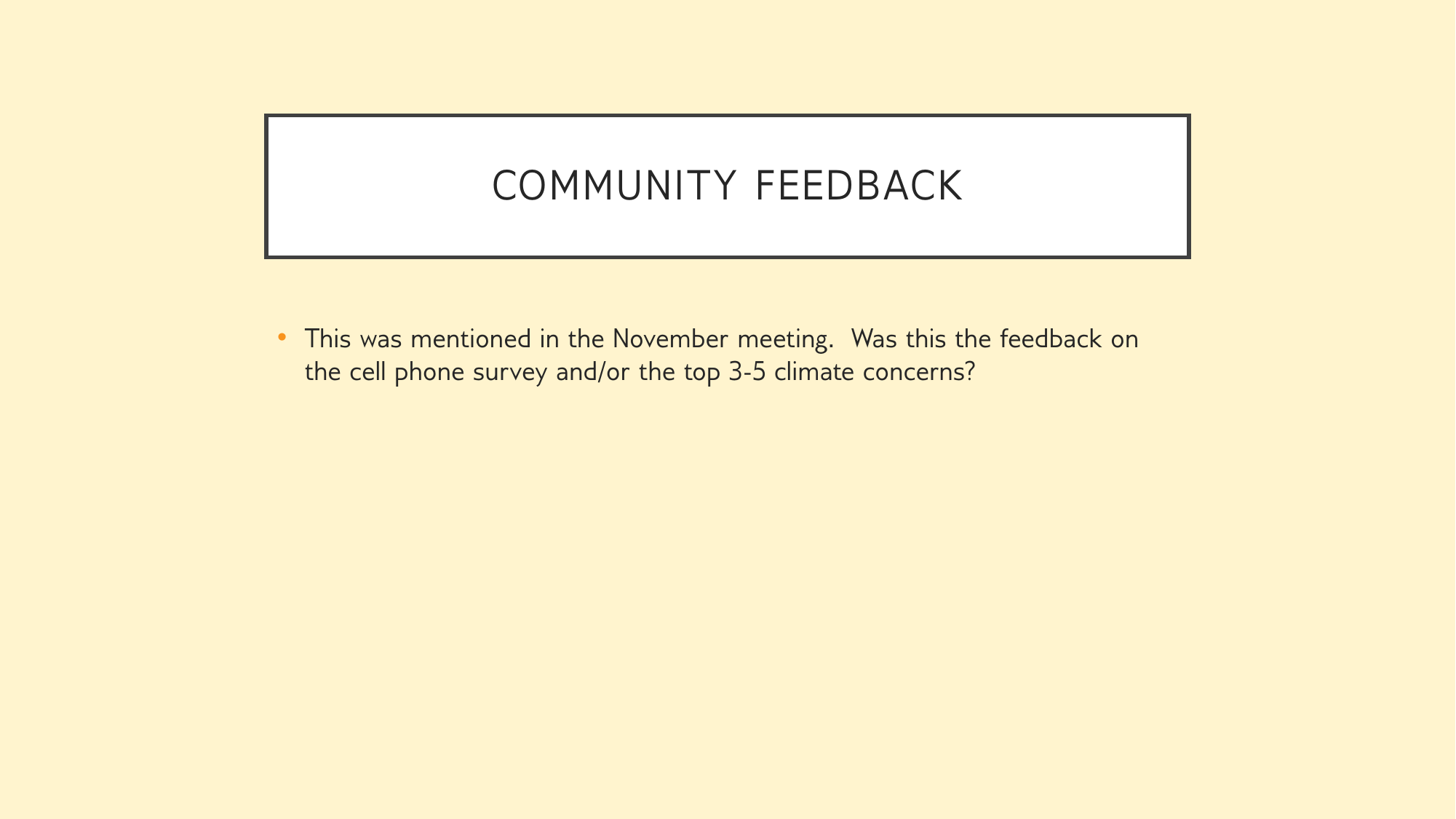

# Community Feedback
This was mentioned in the November meeting.  Was this the feedback on the cell phone survey and/or the top 3-5 climate concerns?